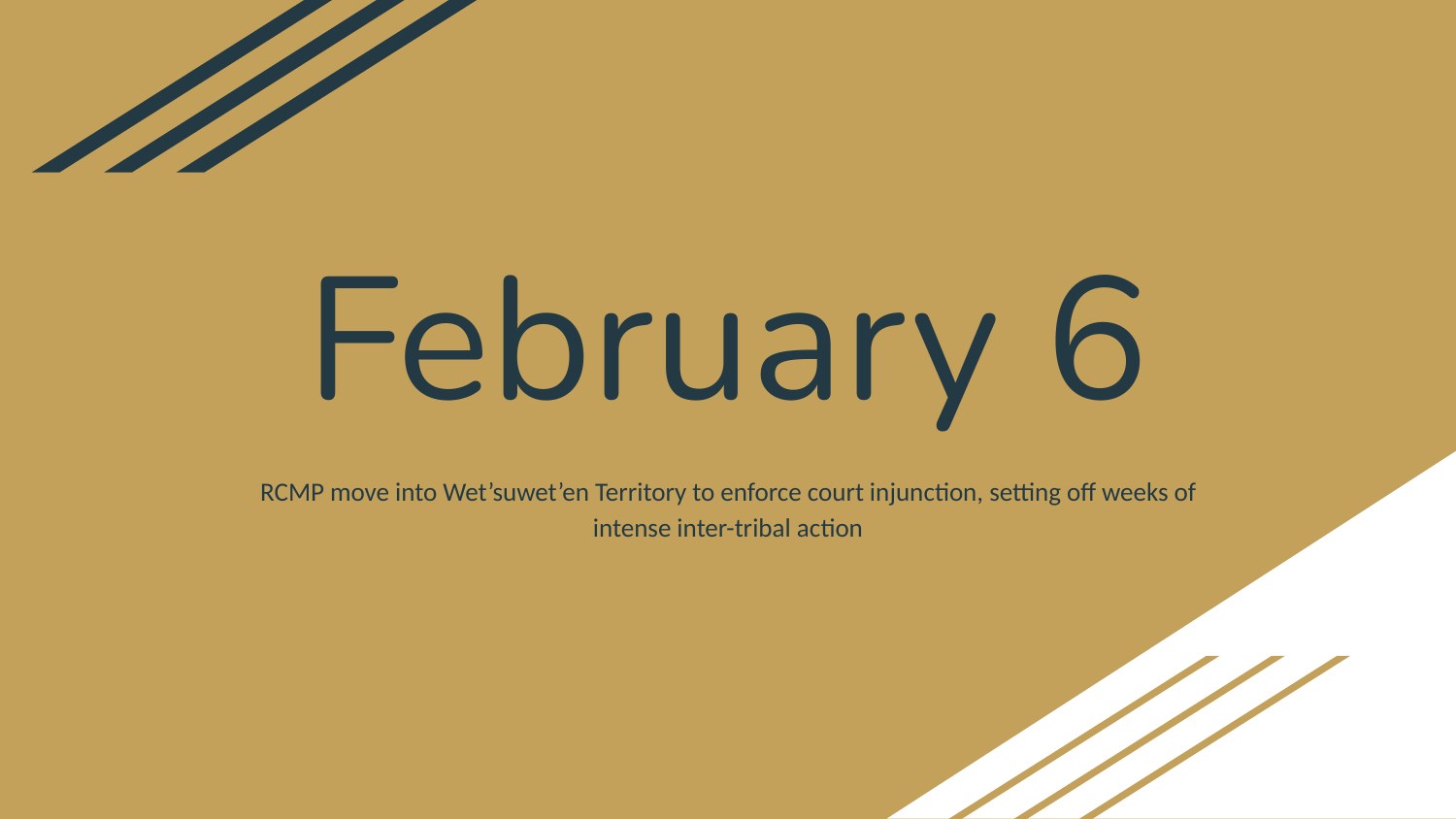

# February 6
RCMP move into Wet’suwet’en Territory to enforce court injunction, setting off weeks of intense inter-tribal action